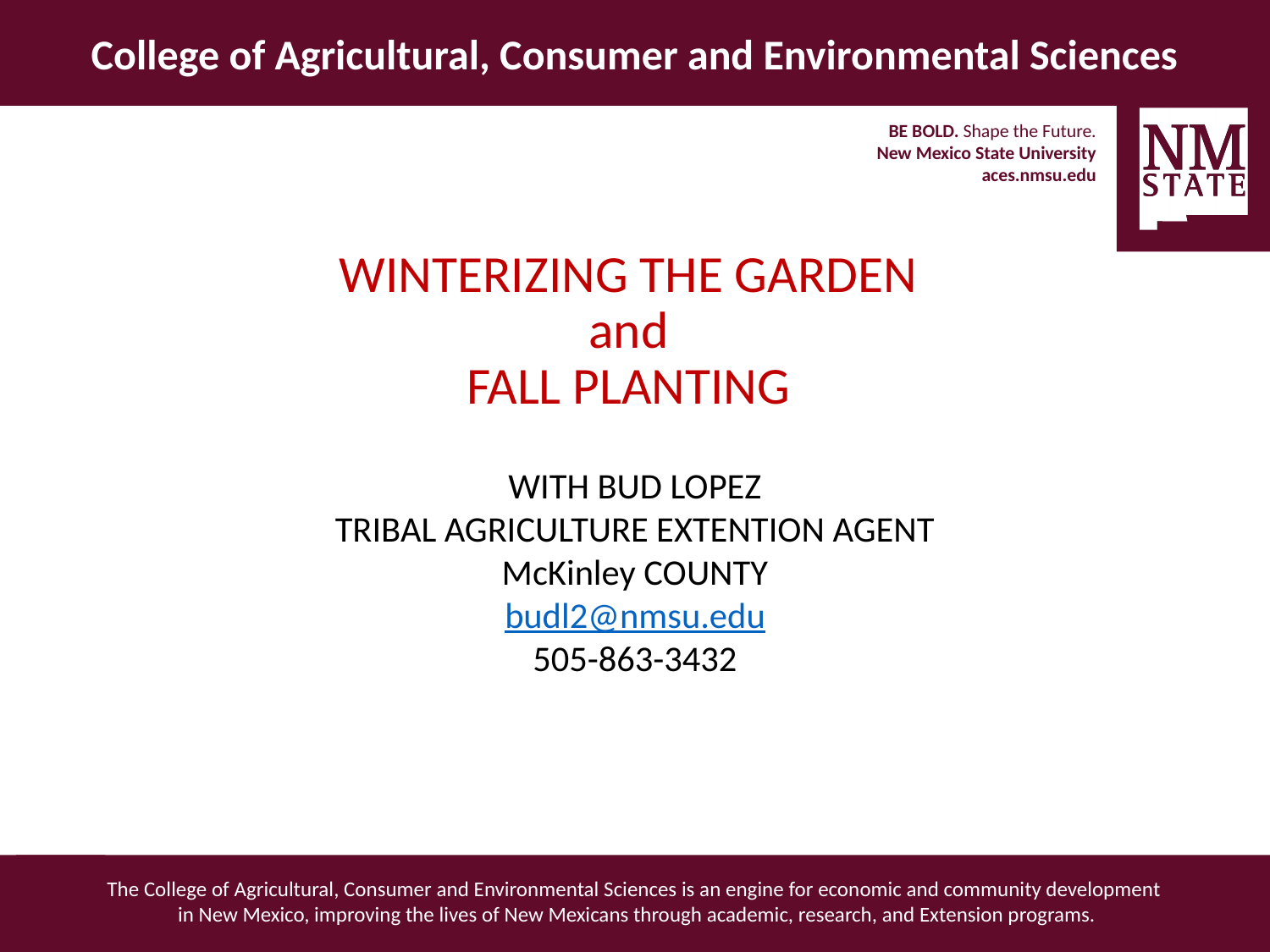

WINTERIZING THE GARDEN
and
FALL PLANTING
WITH BUD LOPEZ
TRIBAL AGRICULTURE EXTENTION AGENT
McKinley COUNTY
budl2@nmsu.edu
505-863-3432